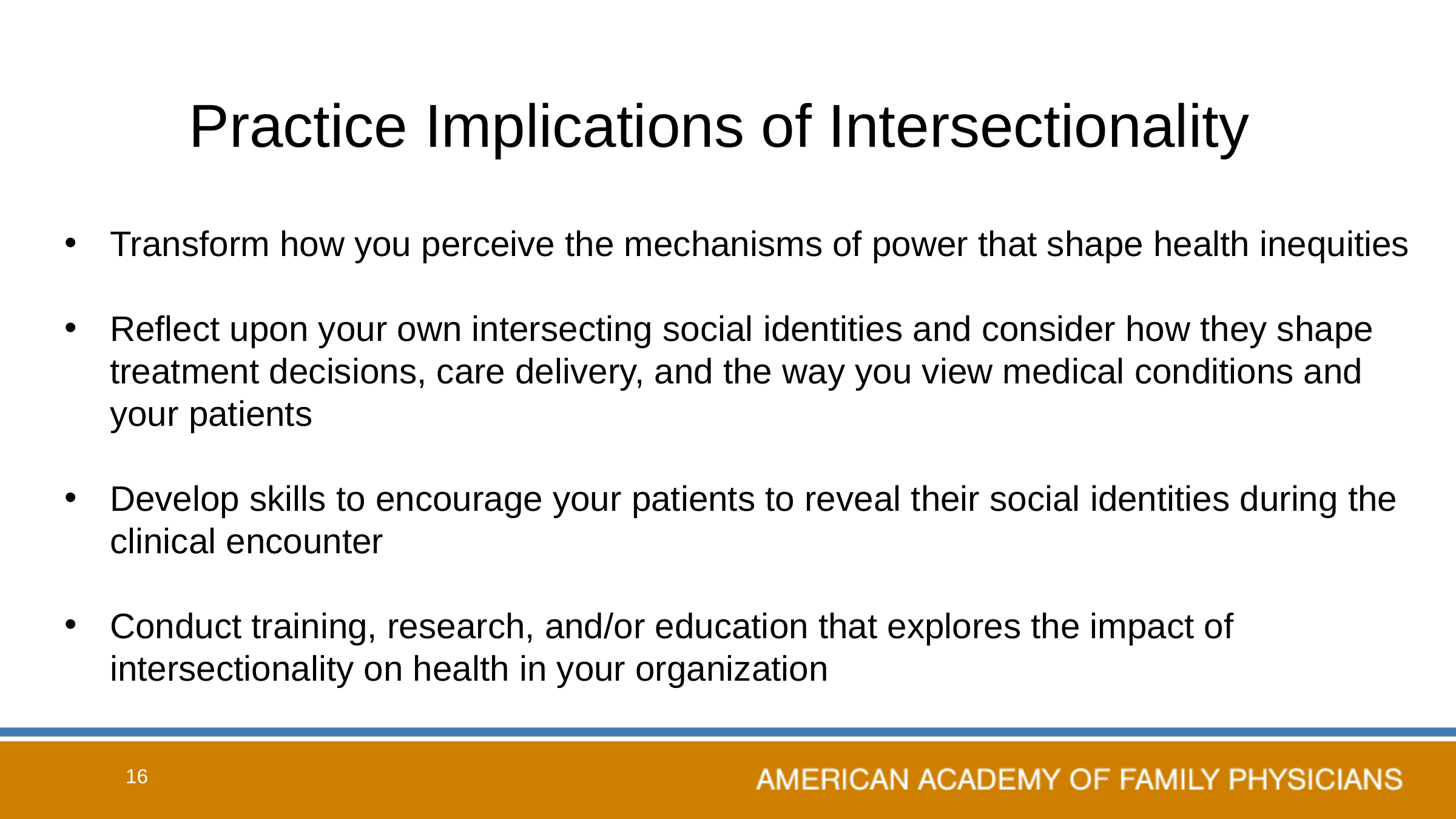

# Practice Implications of Intersectionality
Transform how you perceive the mechanisms of power that shape health inequities

Reflect upon your own intersecting social identities and consider how they shape treatment decisions, care delivery, and the way you view medical conditions and your patients

Develop skills to encourage your patients to reveal their social identities during the clinical encounter

Conduct training, research, and/or education that explores the impact of intersectionality on health in your organization

16